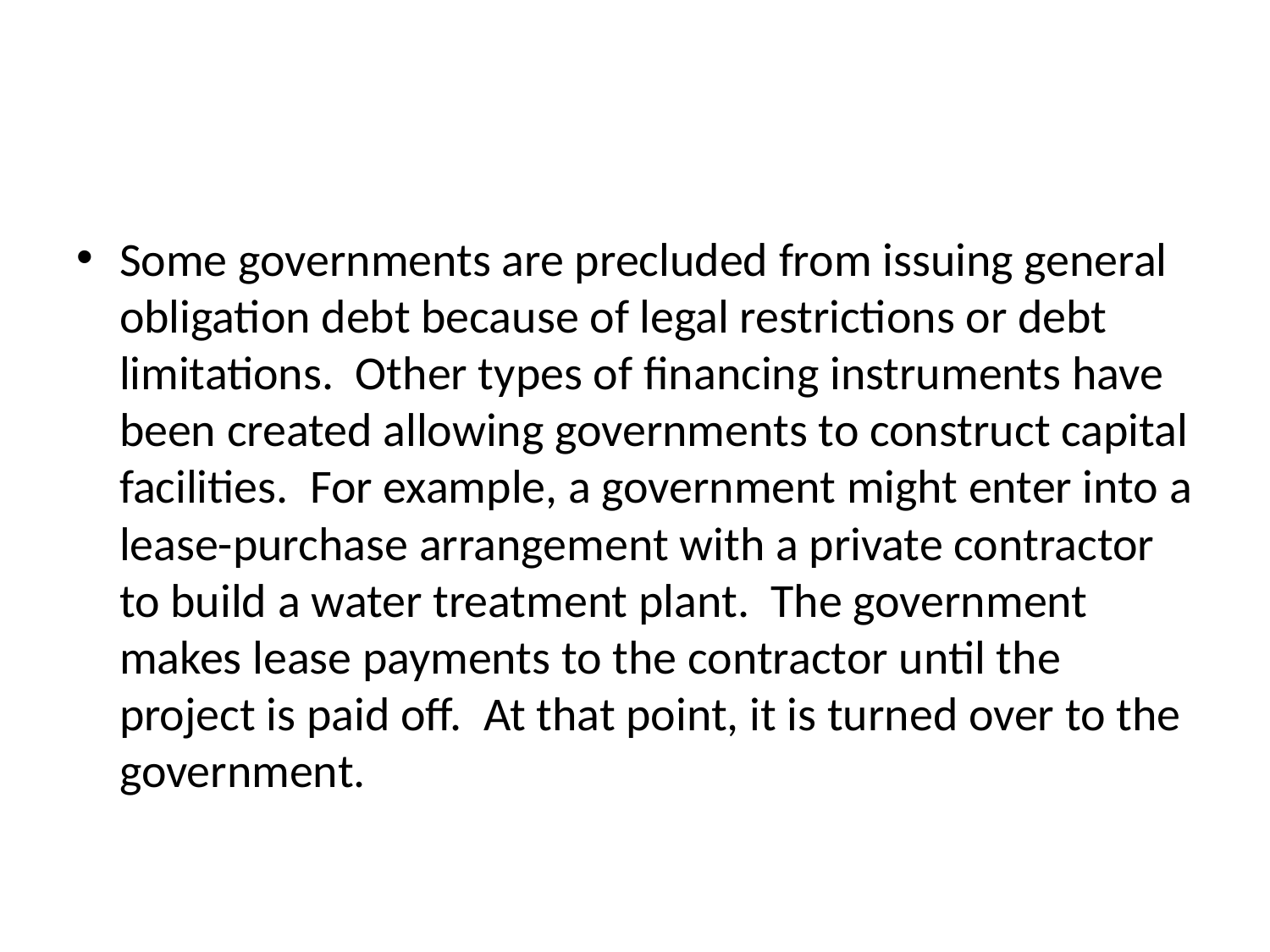

#
Some governments are precluded from issuing general obligation debt because of legal restrictions or debt limitations.  Other types of financing instruments have been created allowing governments to construct capital facilities.  For example, a government might enter into a lease-purchase arrangement with a private contractor to build a water treatment plant.  The government makes lease payments to the contractor until the project is paid off.  At that point, it is turned over to the government.